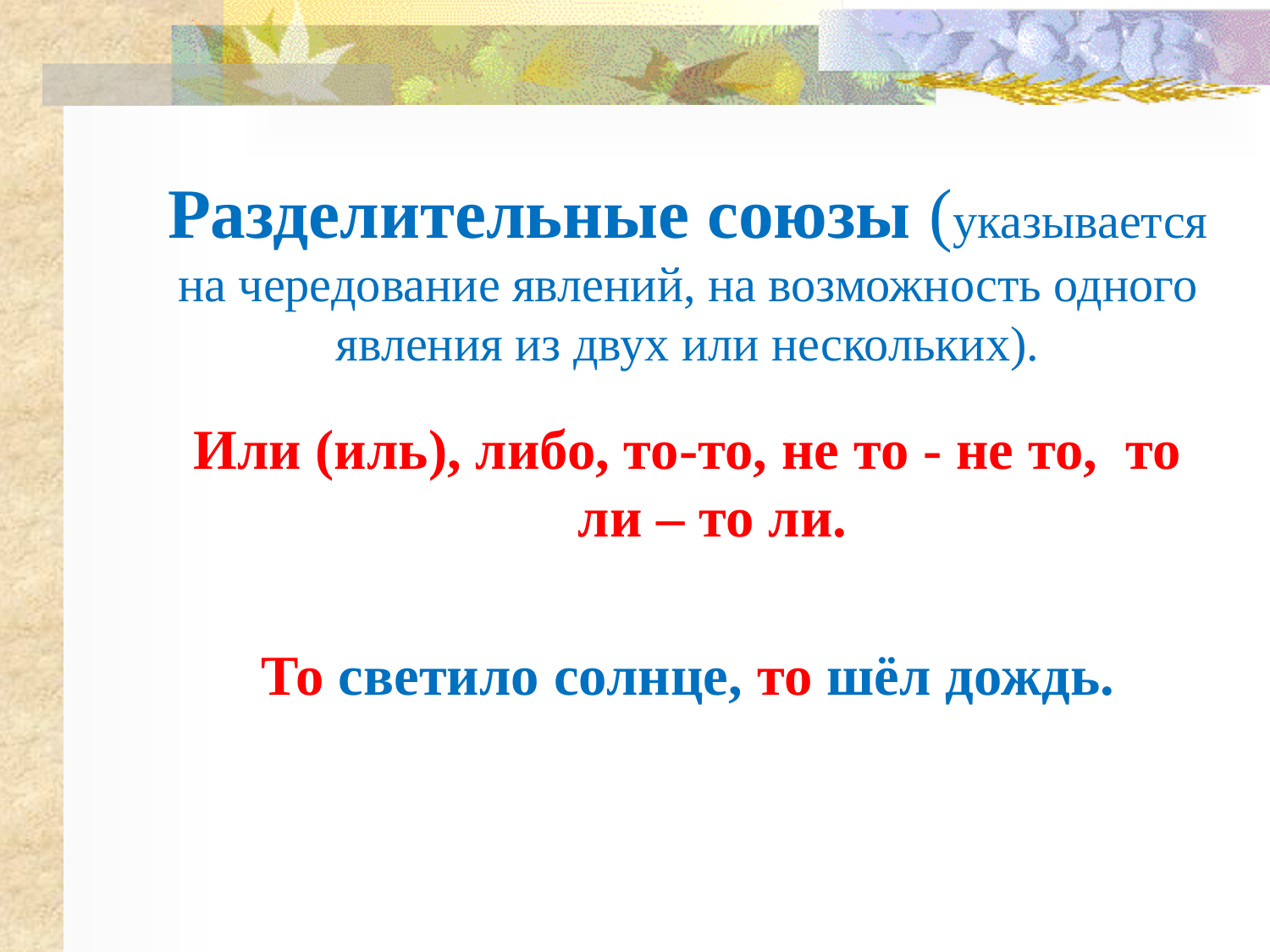

# Разделительные союзы (указывается на чередование явлений, на возможность одного явления из двух или нескольких).
Или (иль), либо, то-то, не то - не то,  то ли – то ли.

То светило солнце, то шёл дождь.